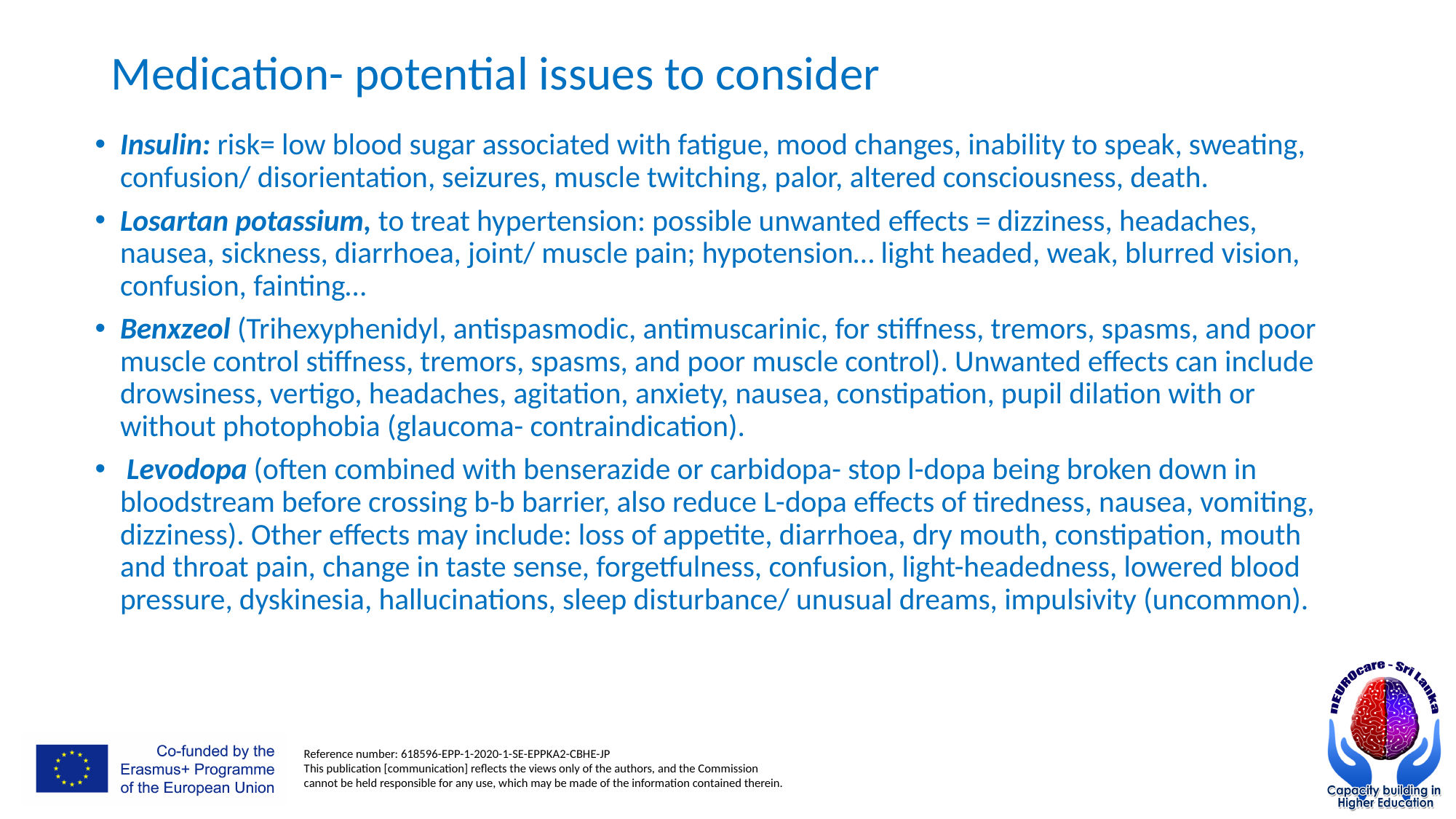

# Medication- potential issues to consider
Insulin: risk= low blood sugar associated with fatigue, mood changes, inability to speak, sweating, confusion/ disorientation, seizures, muscle twitching, palor, altered consciousness, death.
Losartan potassium, to treat hypertension: possible unwanted effects = dizziness, headaches, nausea, sickness, diarrhoea, joint/ muscle pain; hypotension… light headed, weak, blurred vision, confusion, fainting…
Benxzeol (Trihexyphenidyl, antispasmodic, antimuscarinic, for stiffness, tremors, spasms, and poor muscle control stiffness, tremors, spasms, and poor muscle control). Unwanted effects can include drowsiness, vertigo, headaches, agitation, anxiety, nausea, constipation, pupil dilation with or without photophobia (glaucoma- contraindication).
 Levodopa (often combined with benserazide or carbidopa- stop l-dopa being broken down in bloodstream before crossing b-b barrier, also reduce L-dopa effects of tiredness, nausea, vomiting, dizziness). Other effects may include: loss of appetite, diarrhoea, dry mouth, constipation, mouth and throat pain, change in taste sense, forgetfulness, confusion, light-headedness, lowered blood pressure, dyskinesia, hallucinations, sleep disturbance/ unusual dreams, impulsivity (uncommon).